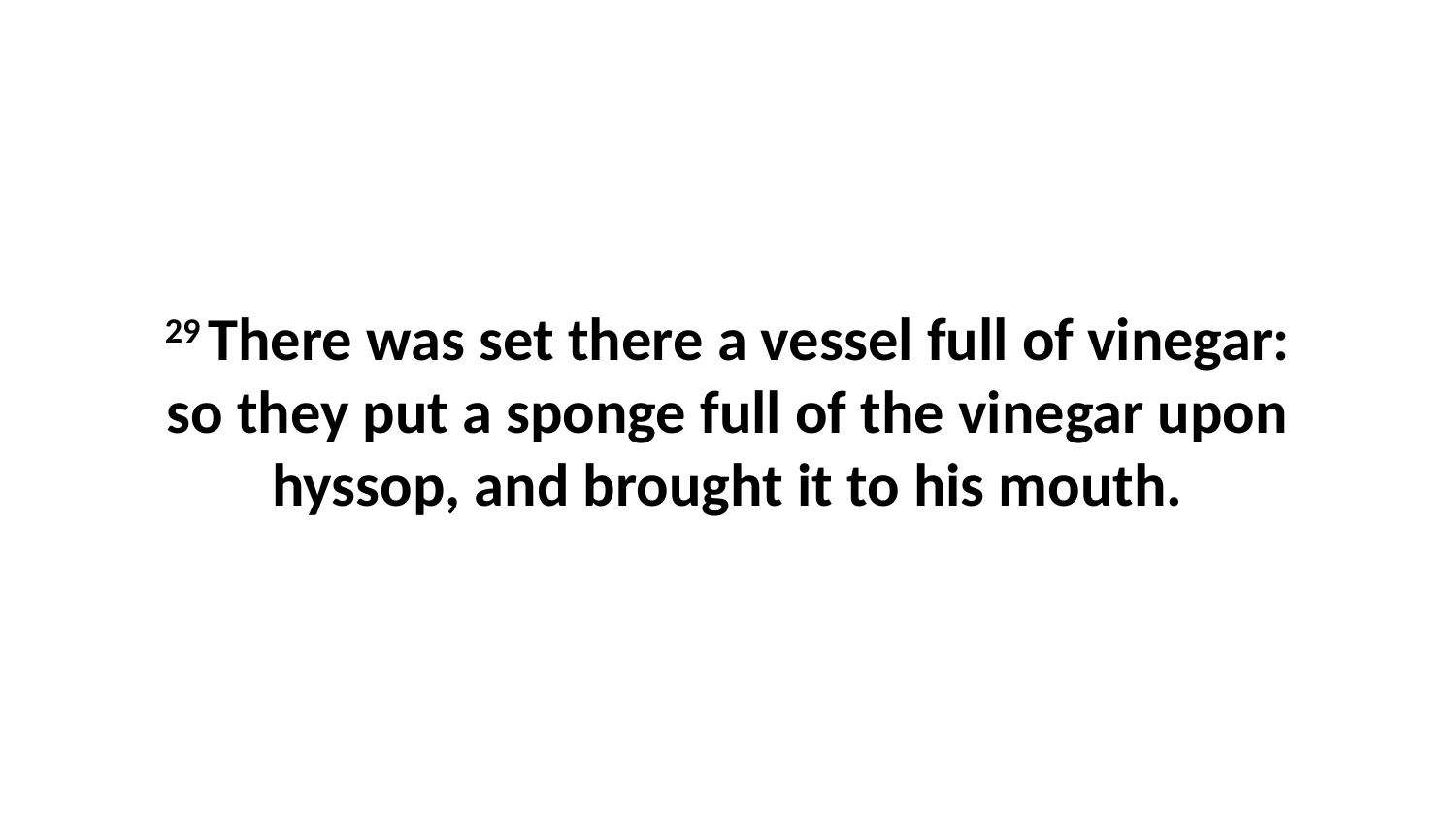

29 There was set there a vessel full of vinegar: so they put a sponge full of the vinegar upon hyssop, and brought it to his mouth.